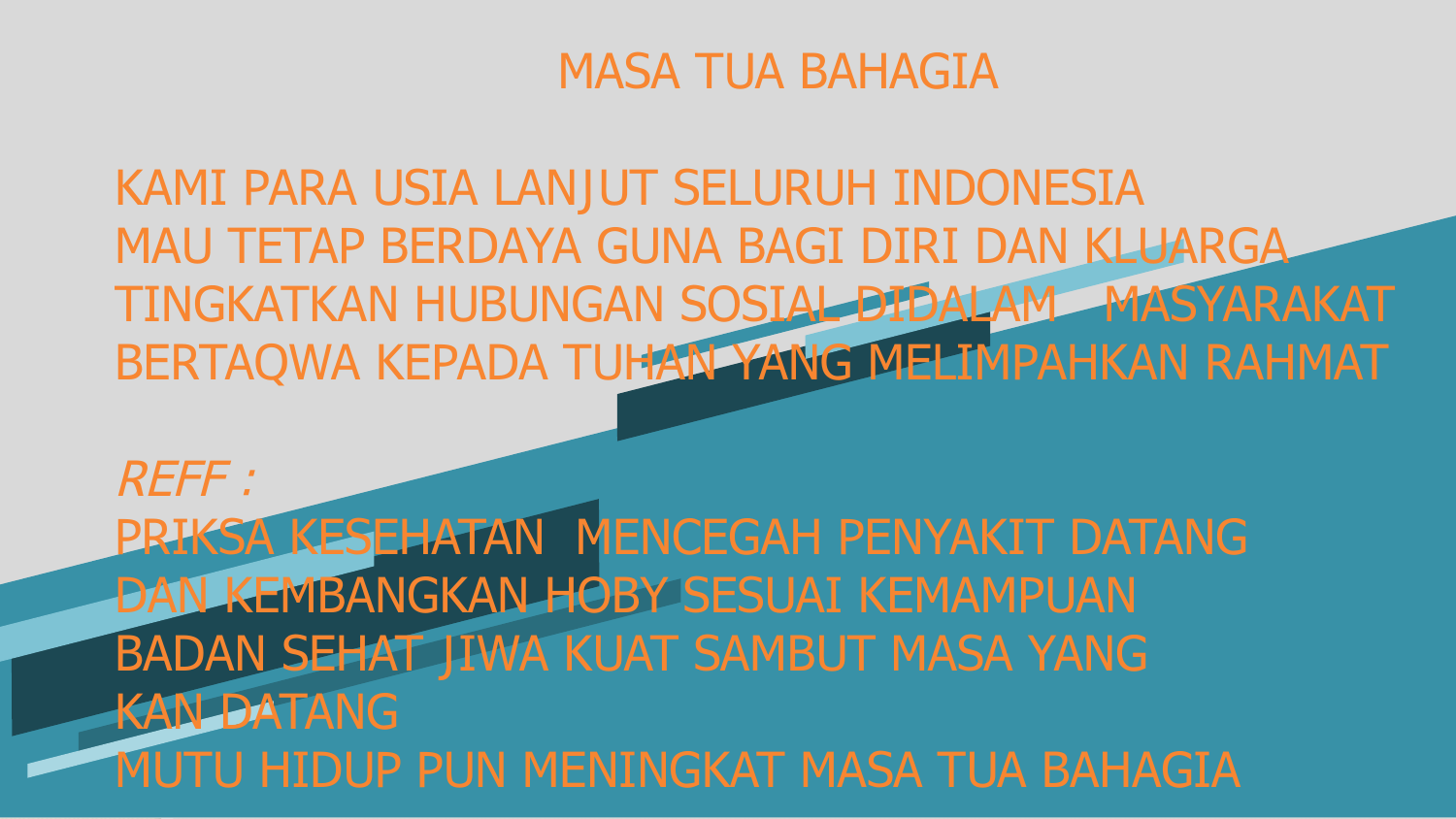

MASA TUA BAHAGIA

KAMI PARA USIA LANJUT SELURUH INDONESIA
MAU TETAP BERDAYA GUNA BAGI DIRI DAN KLUARGA
TINGKATKAN HUBUNGAN SOSIAL DIDALAM   MASYARAKAT
BERTAQWA KEPADA TUHAN YANG MELIMPAHKAN RAHMAT

REFF :
PRIKSA KESEHATAN  MENCEGAH PENYAKIT DATANG
DAN KEMBANGKAN HOBY SESUAI KEMAMPUAN
BADAN SEHAT JIWA KUAT SAMBUT MASA YANG
KAN DATANG
MUTU HIDUP PUN MENINGKAT MASA TUA BAHAGIA